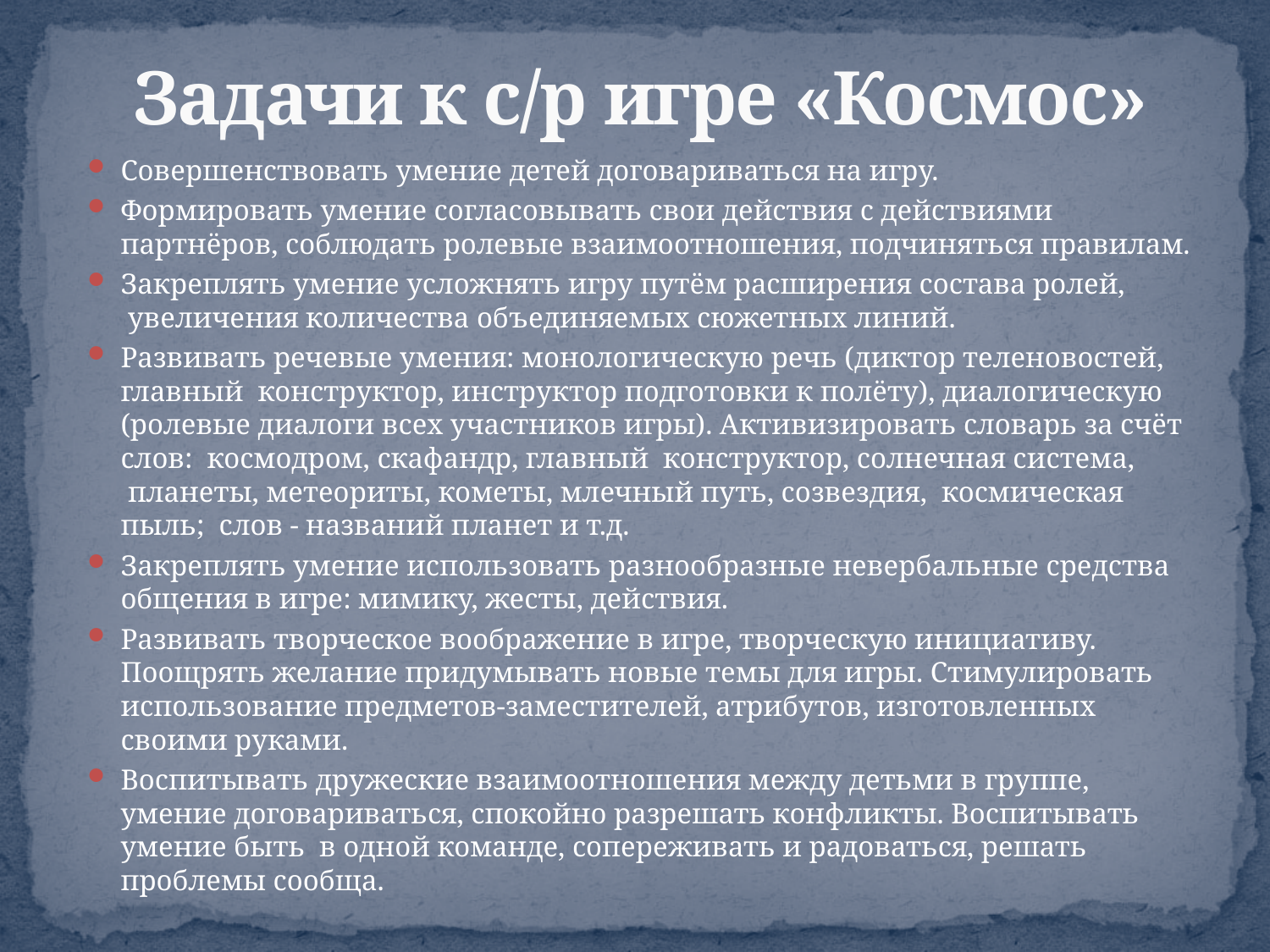

# Задачи к с/р игре «Космос»
Совершенствовать умение детей договариваться на игру.
Формировать умение согласовывать свои действия с действиями партнёров, соблюдать ролевые взаимоотношения, подчиняться правилам.
Закреплять умение усложнять игру путём расширения состава ролей,  увеличения количества объединяемых сюжетных линий.
Развивать речевые умения: монологическую речь (диктор теленовостей, главный  конструктор, инструктор подготовки к полёту), диалогическую (ролевые диалоги всех участников игры). Активизировать словарь за счёт слов:  космодром, скафандр, главный  конструктор, солнечная система,  планеты, метеориты, кометы, млечный путь, созвездия,  космическая пыль;  слов - названий планет и т.д.
Закреплять умение использовать разнообразные невербальные средства общения в игре: мимику, жесты, действия.
Развивать творческое воображение в игре, творческую инициативу. Поощрять желание придумывать новые темы для игры. Стимулировать использование предметов-заместителей, атрибутов, изготовленных своими руками.
Воспитывать дружеские взаимоотношения между детьми в группе, умение договариваться, спокойно разрешать конфликты. Воспитывать умение быть  в одной команде, сопереживать и радоваться, решать проблемы сообща.